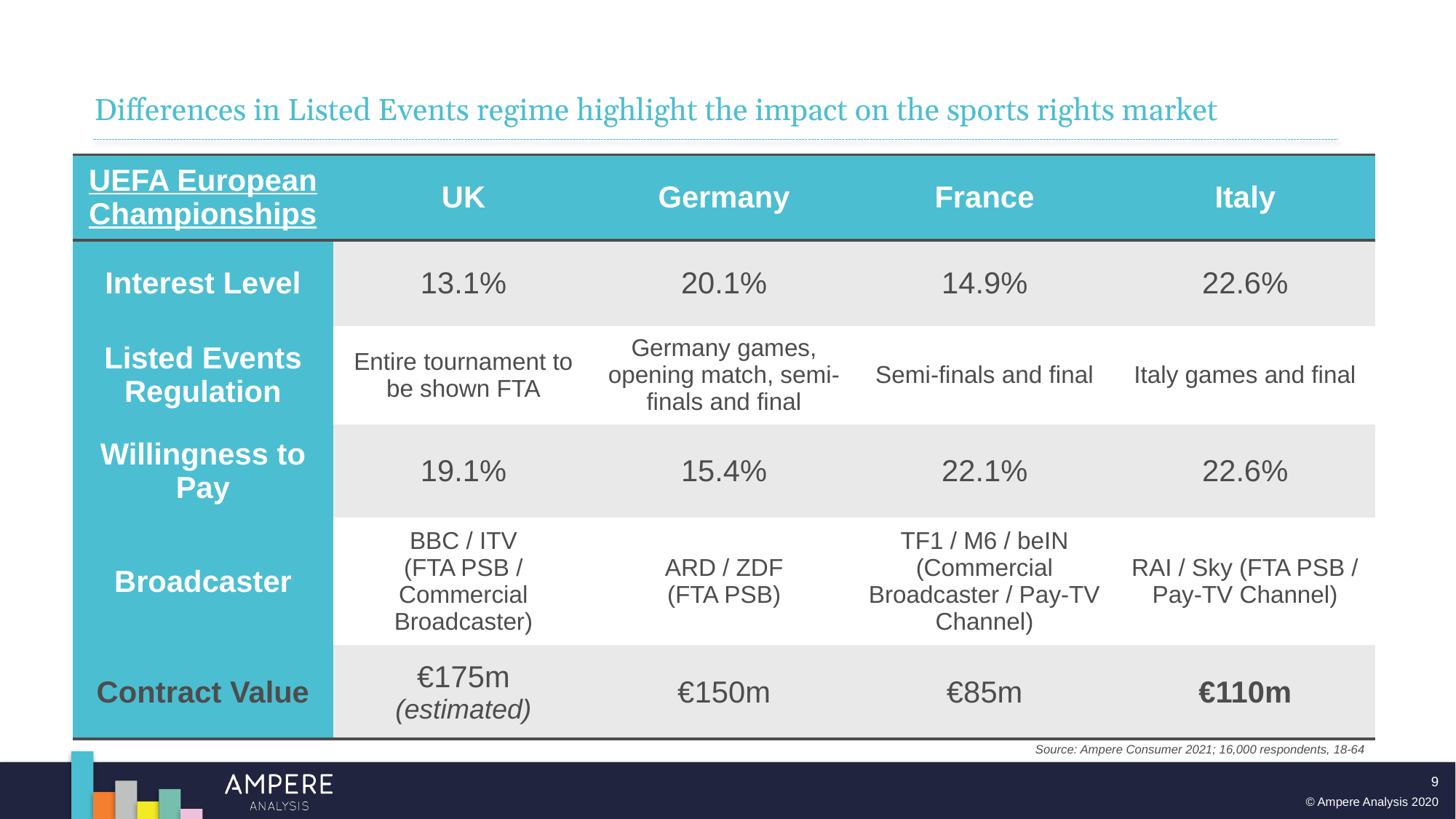

# Differences in Listed Events regime highlight the impact on the sports rights market
| UEFA European Championships | UK | Germany | France | Italy |
| --- | --- | --- | --- | --- |
| Interest Level | 13.1% | 20.1% | 14.9% | 22.6% |
| Listed Events Regulation | Entire tournament to be shown FTA | Germany games, opening match, semi-finals and final | Semi-finals and final | Italy games and final |
| Willingness to Pay | 19.1% | 15.4% | 22.1% | 22.6% |
| Broadcaster | BBC / ITV (FTA PSB / Commercial Broadcaster) | ARD / ZDF (FTA PSB) | TF1 / M6 / beIN (Commercial Broadcaster / Pay-TV Channel) | RAI / Sky (FTA PSB / Pay-TV Channel) |
| Contract Value | €175m (estimated) | €150m | €85m | €110m |
Source: Ampere Consumer 2021; 16,000 respondents, 18-64